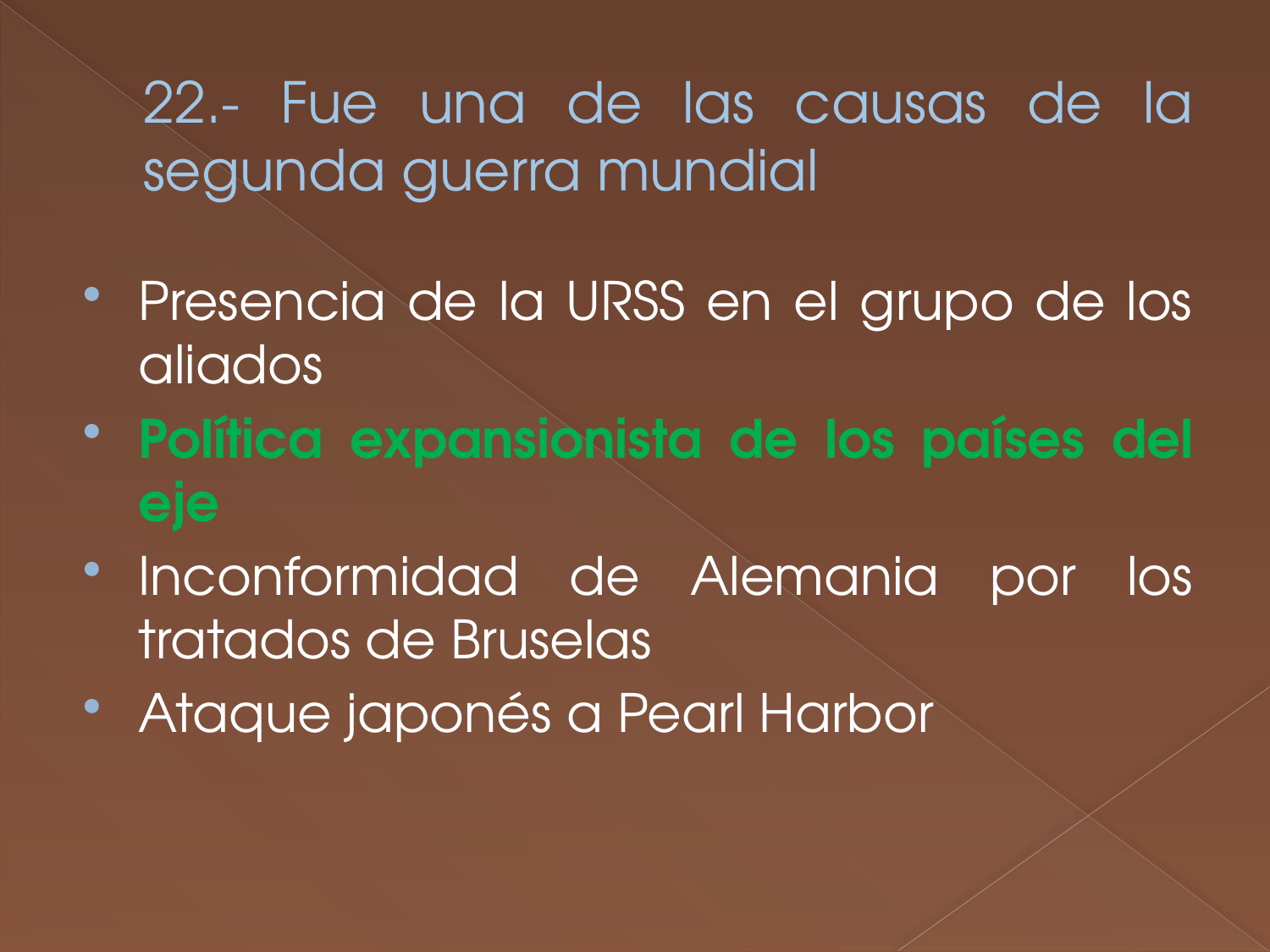

# 22.- Fue una de las causas de la segunda guerra mundial
Presencia de la URSS en el grupo de los aliados
Política expansionista de los países del eje
Inconformidad de Alemania por los tratados de Bruselas
Ataque japonés a Pearl Harbor